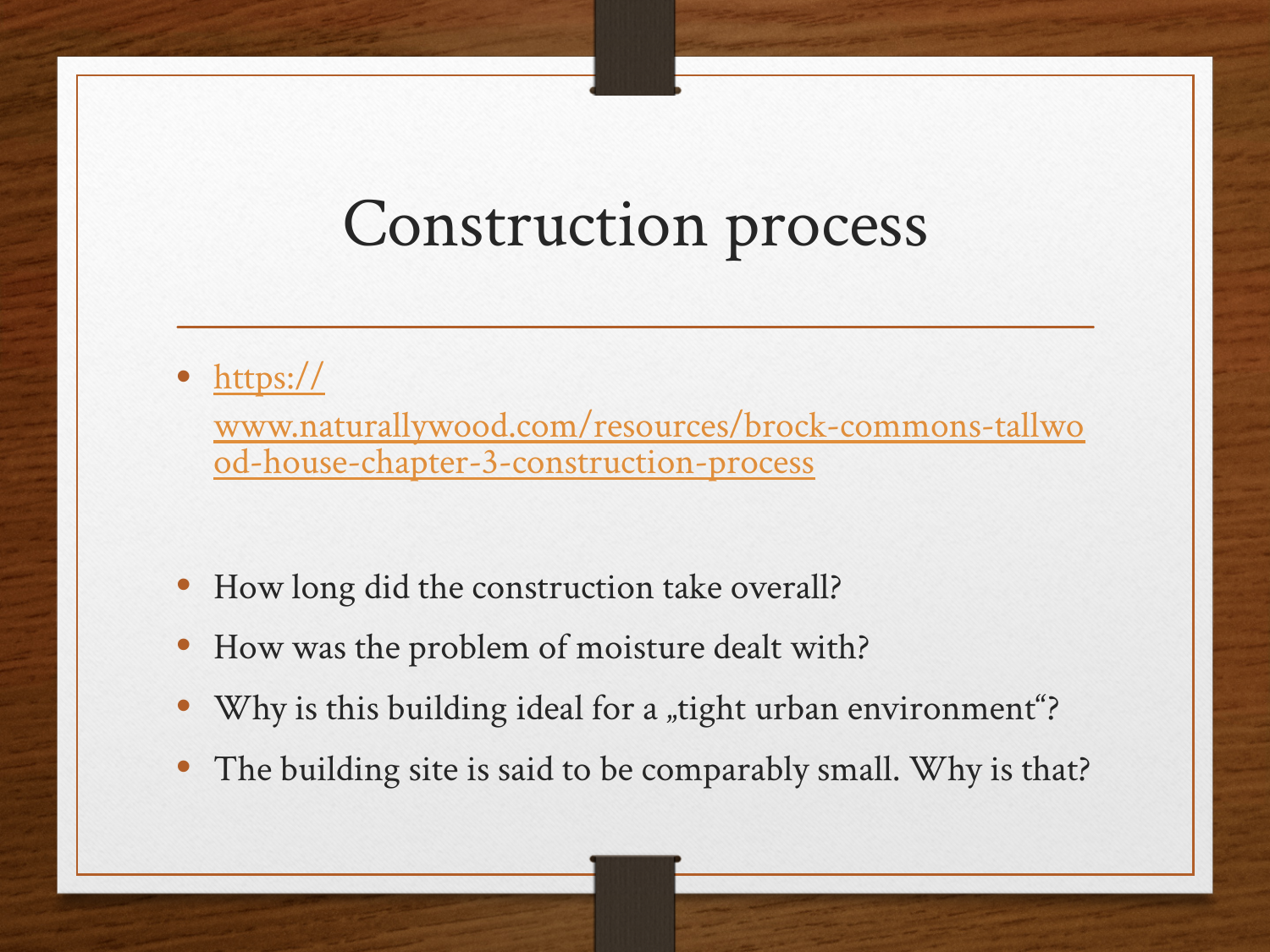

# Construction process
https://www.naturallywood.com/resources/brock-commons-tallwood-house-chapter-3-construction-process

How long did the construction take overall?
How was the problem of moisture dealt with?
Why is this building ideal for a „tight urban environment“?
The building site is said to be comparably small. Why is that?